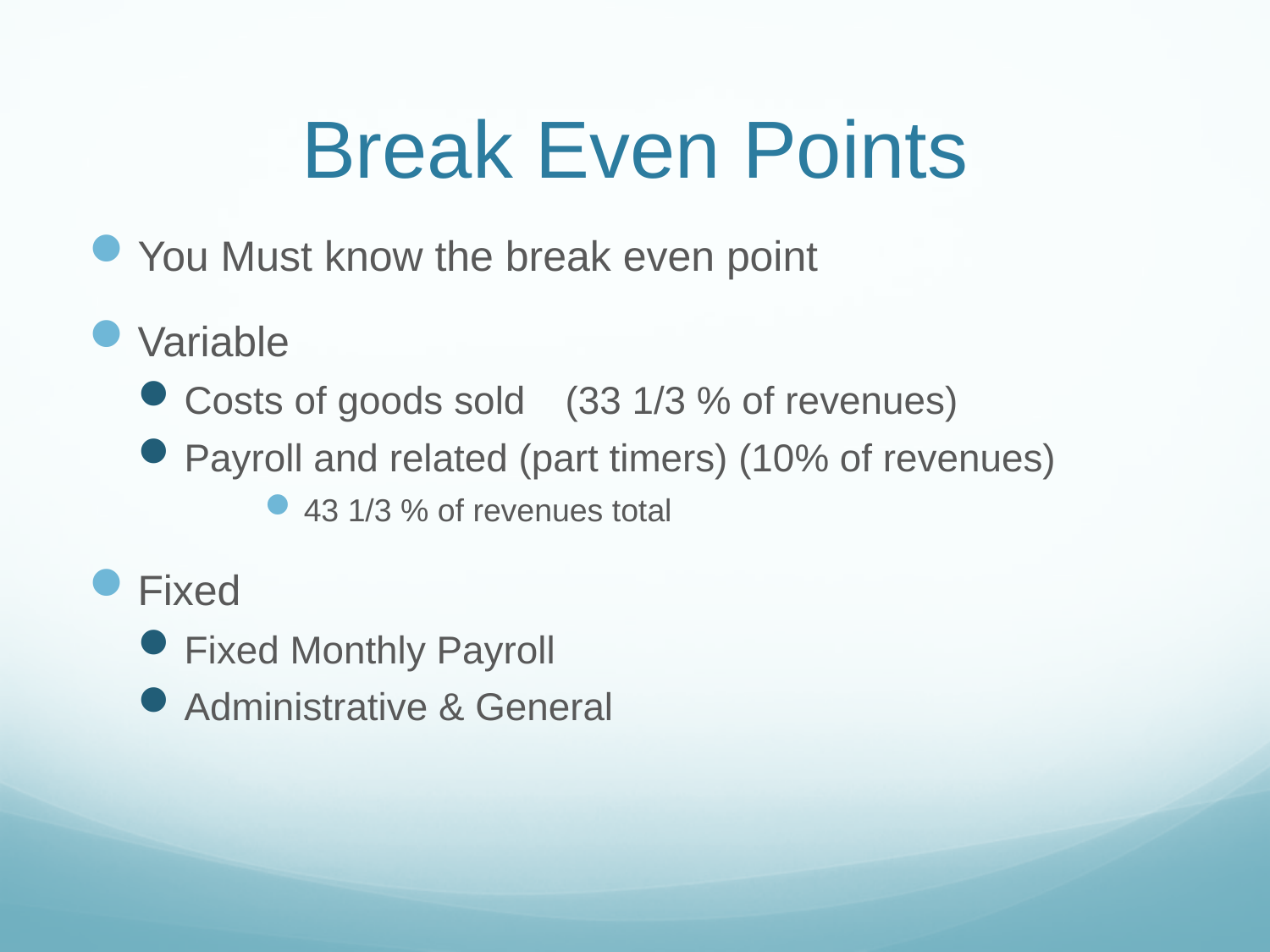

# Break Even Points
You Must know the break even point
Variable
Costs of goods sold	(33 1/3 % of revenues)
Payroll and related (part timers) (10% of revenues)
43 1/3 % of revenues total
Fixed
Fixed Monthly Payroll
Administrative & General